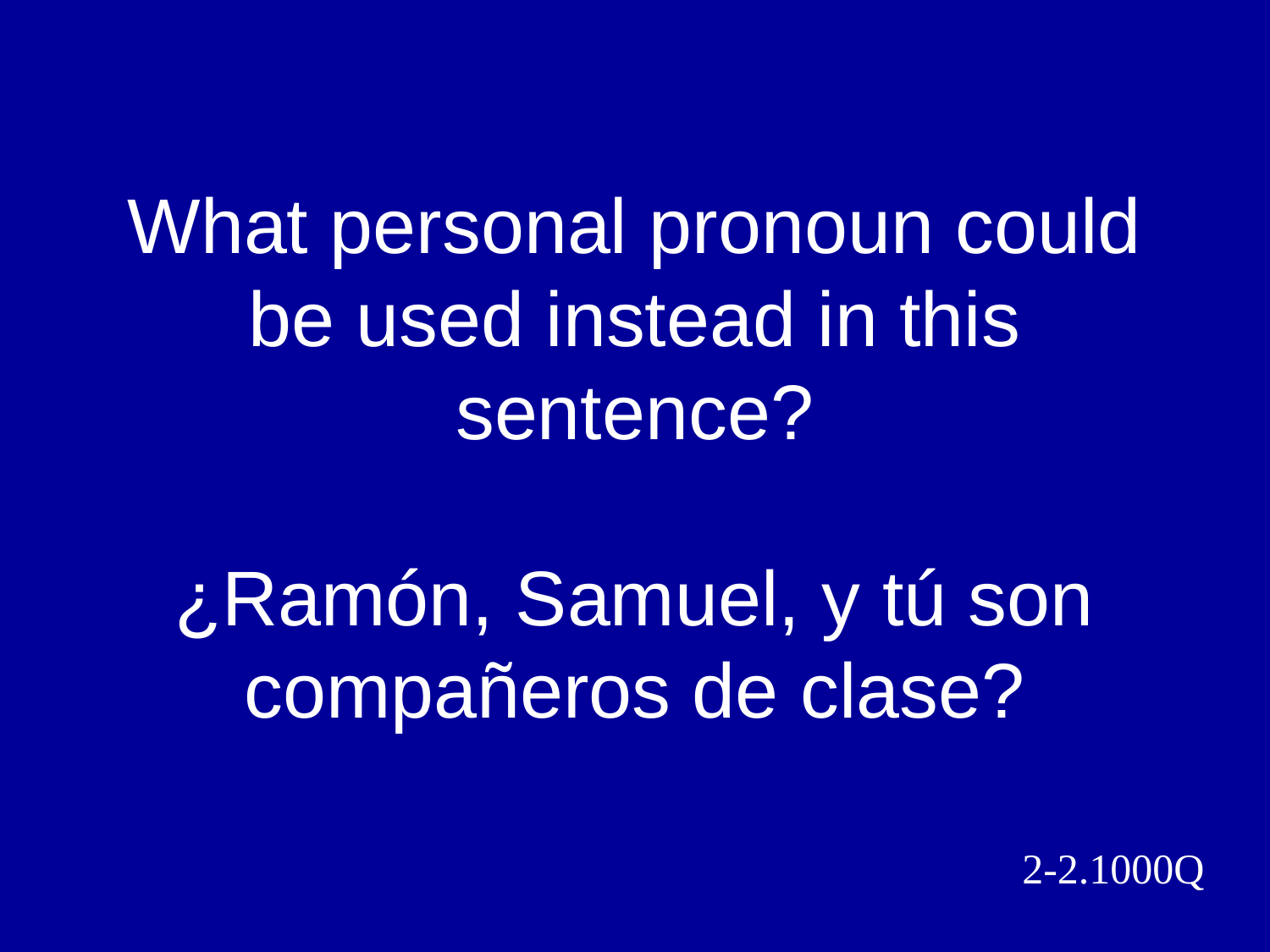

# What personal pronoun could be used instead in this sentence? ¿Ramón, Samuel, y tú son compañeros de clase?
2-2.1000Q